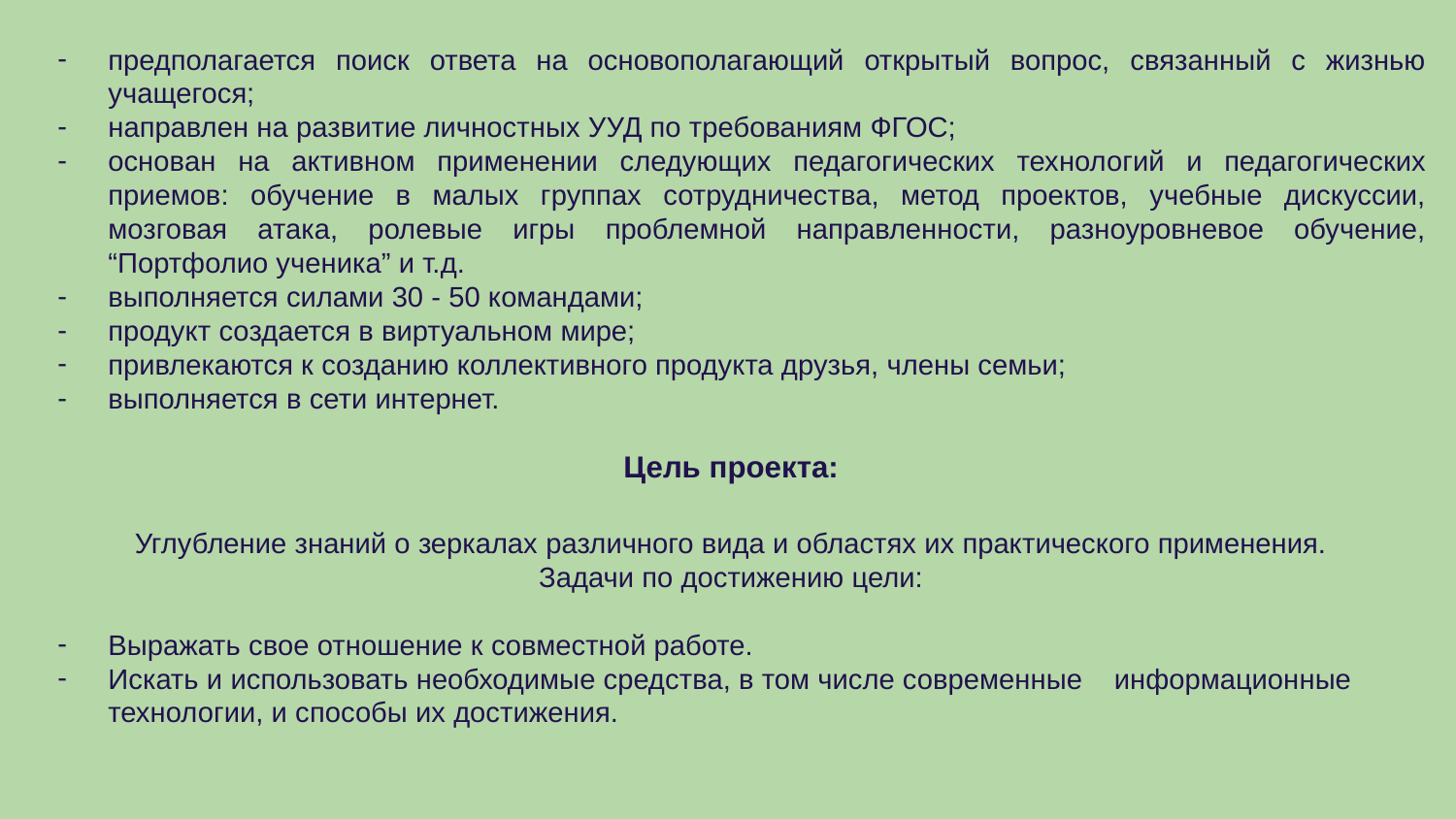

предполагается поиск ответа на основополагающий открытый вопрос, связанный с жизнью учащегося;
направлен на развитие личностных УУД по требованиям ФГОС;
основан на активном применении следующих педагогических технологий и педагогических приемов: обучение в малых группах сотрудничества, метод проектов, учебные дискуссии, мозговая атака, ролевые игры проблемной направленности, разноуровневое обучение, “Портфолио ученика” и т.д.
выполняется силами 30 - 50 командами;
продукт создается в виртуальном мире;
привлекаются к созданию коллективного продукта друзья, члены семьи;
выполняется в сети интернет.
Цель проекта:
Углубление знаний о зеркалах различного вида и областях их практического применения.
Задачи по достижению цели:

Выражать свое отношение к совместной работе.
Искать и использовать необходимые средства, в том числе современные    информационные технологии, и способы их достижения.